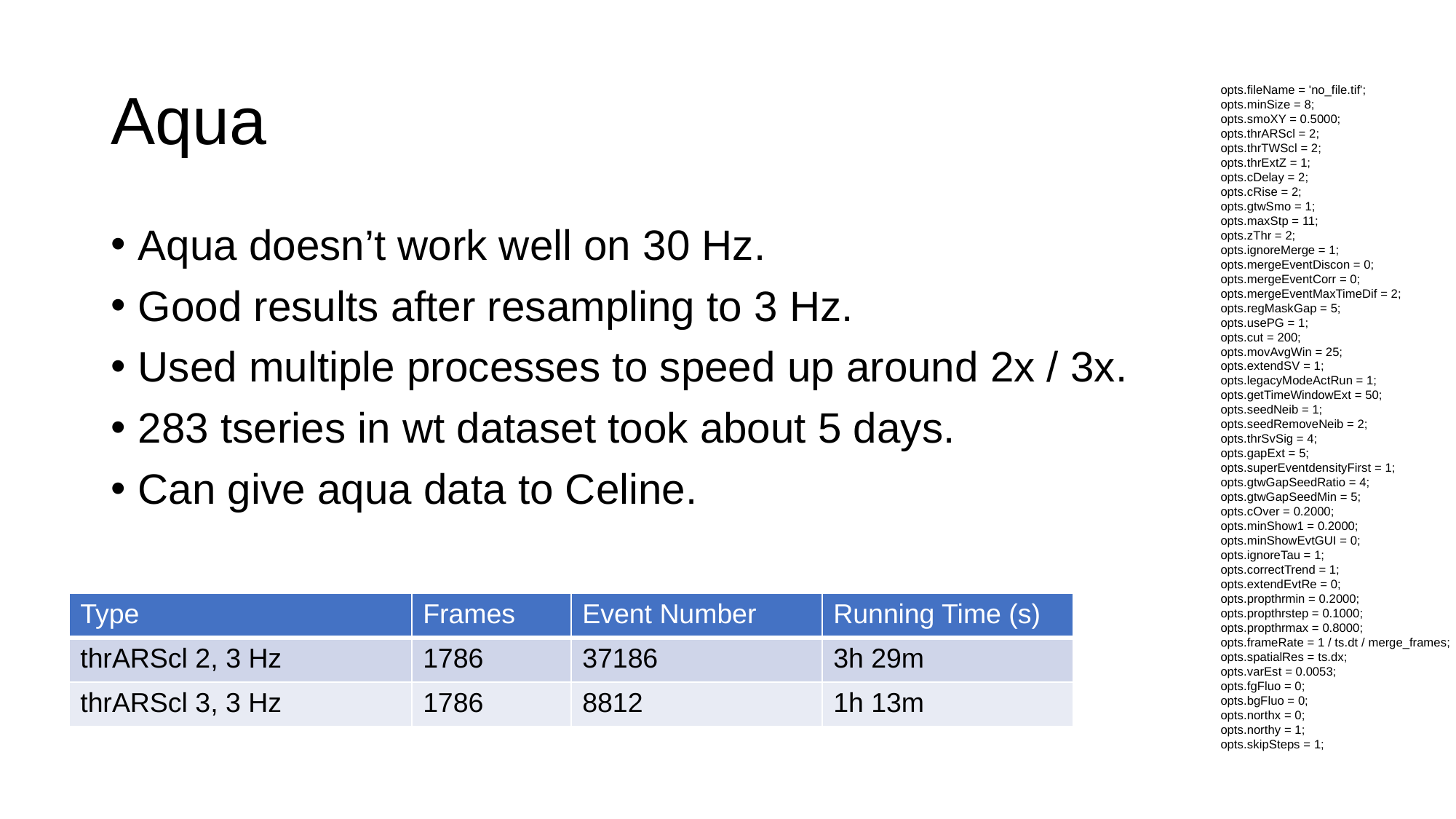

# Aqua
opts.fileName = 'no_file.tif';
opts.minSize = 8;
opts.smoXY = 0.5000;
opts.thrARScl = 2;
opts.thrTWScl = 2;
opts.thrExtZ = 1;
opts.cDelay = 2;
opts.cRise = 2;
opts.gtwSmo = 1;
opts.maxStp = 11;
opts.zThr = 2;
opts.ignoreMerge = 1;
opts.mergeEventDiscon = 0;
opts.mergeEventCorr = 0;
opts.mergeEventMaxTimeDif = 2;
opts.regMaskGap = 5;
opts.usePG = 1;
opts.cut = 200;
opts.movAvgWin = 25;
opts.extendSV = 1;
opts.legacyModeActRun = 1;
opts.getTimeWindowExt = 50;
opts.seedNeib = 1;
opts.seedRemoveNeib = 2;
opts.thrSvSig = 4;
opts.gapExt = 5;
opts.superEventdensityFirst = 1;
opts.gtwGapSeedRatio = 4;
opts.gtwGapSeedMin = 5;
opts.cOver = 0.2000;
opts.minShow1 = 0.2000;
opts.minShowEvtGUI = 0;
opts.ignoreTau = 1;
opts.correctTrend = 1;
opts.extendEvtRe = 0;
opts.propthrmin = 0.2000;
opts.propthrstep = 0.1000;
opts.propthrmax = 0.8000;
opts.frameRate = 1 / ts.dt / merge_frames;
opts.spatialRes = ts.dx;
opts.varEst = 0.0053;
opts.fgFluo = 0;
opts.bgFluo = 0;
opts.northx = 0;
opts.northy = 1;
opts.skipSteps = 1;

Aqua doesn’t work well on 30 Hz.
Good results after resampling to 3 Hz.
Used multiple processes to speed up around 2x / 3x.
283 tseries in wt dataset took about 5 days.
Can give aqua data to Celine.

| Type | Frames | Event Number | Running Time (s) |
| --- | --- | --- | --- |
| thrARScl 2, 3 Hz | 1786 | 37186 | 3h 29m |
| thrARScl 3, 3 Hz | 1786 | 8812 | 1h 13m |